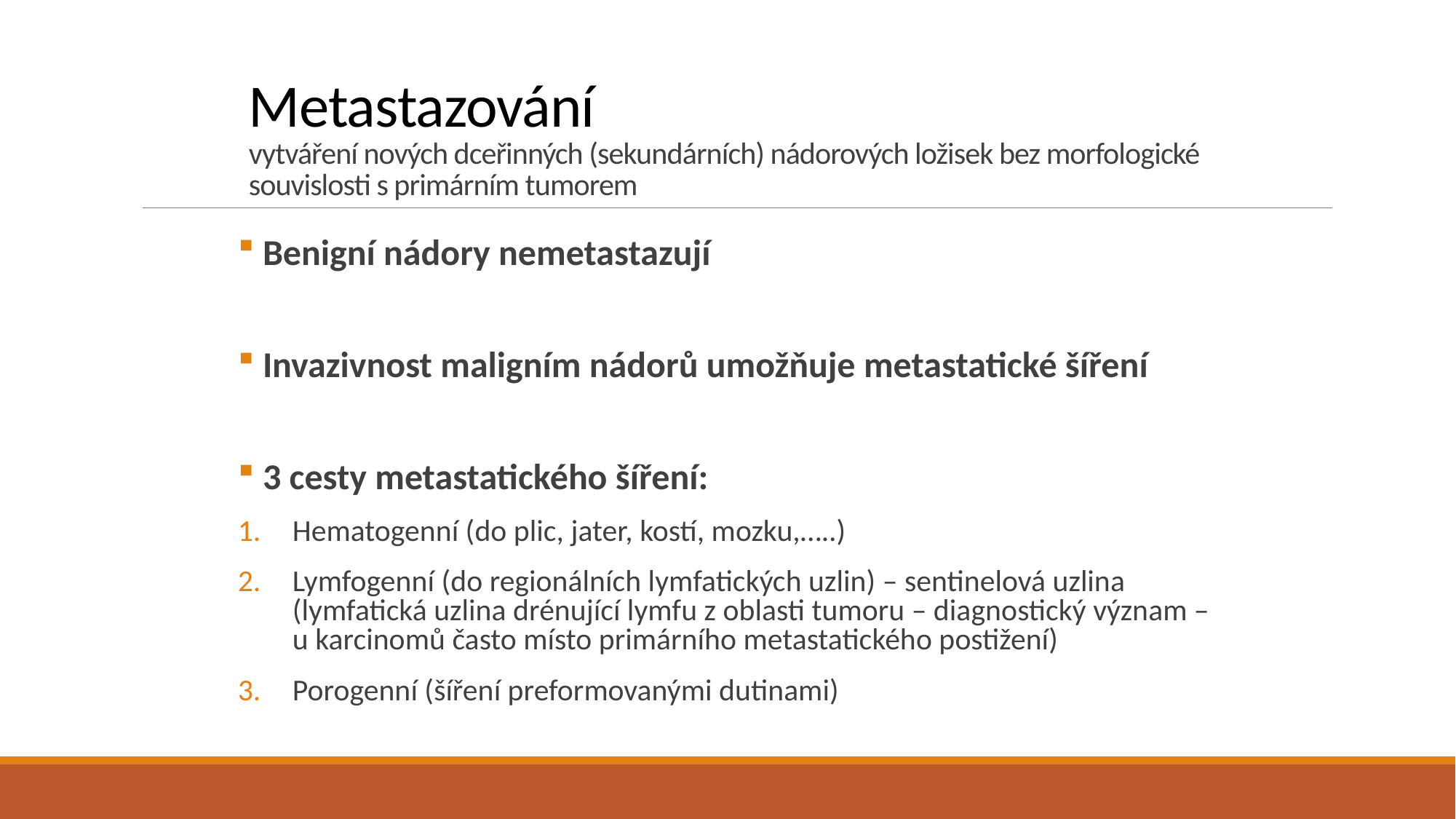

# Metastazování vytváření nových dceřinných (sekundárních) nádorových ložisek bez morfologické souvislosti s primárním tumorem
 Benigní nádory nemetastazují

 Invazivnost maligním nádorů umožňuje metastatické šíření

 3 cesty metastatického šíření:
Hematogenní (do plic, jater, kostí, mozku,…..)
Lymfogenní (do regionálních lymfatických uzlin) – sentinelová uzlina (lymfatická uzlina drénující lymfu z oblasti tumoru – diagnostický význam – u karcinomů často místo primárního metastatického postižení)
Porogenní (šíření preformovanými dutinami)